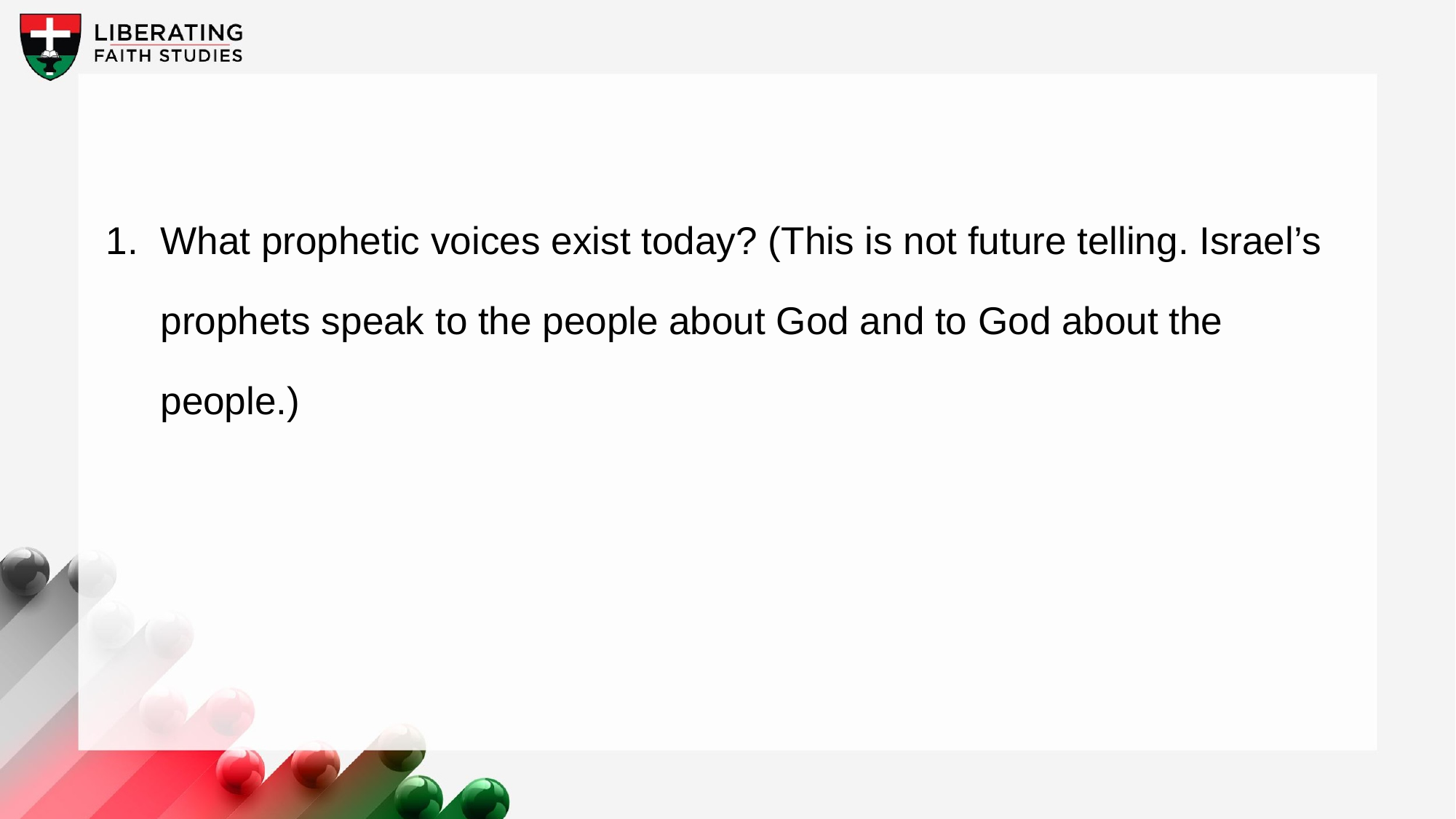

1.	What prophetic voices exist today? (This is not future telling. Israel’s prophets speak to the people about God and to God about the people.)